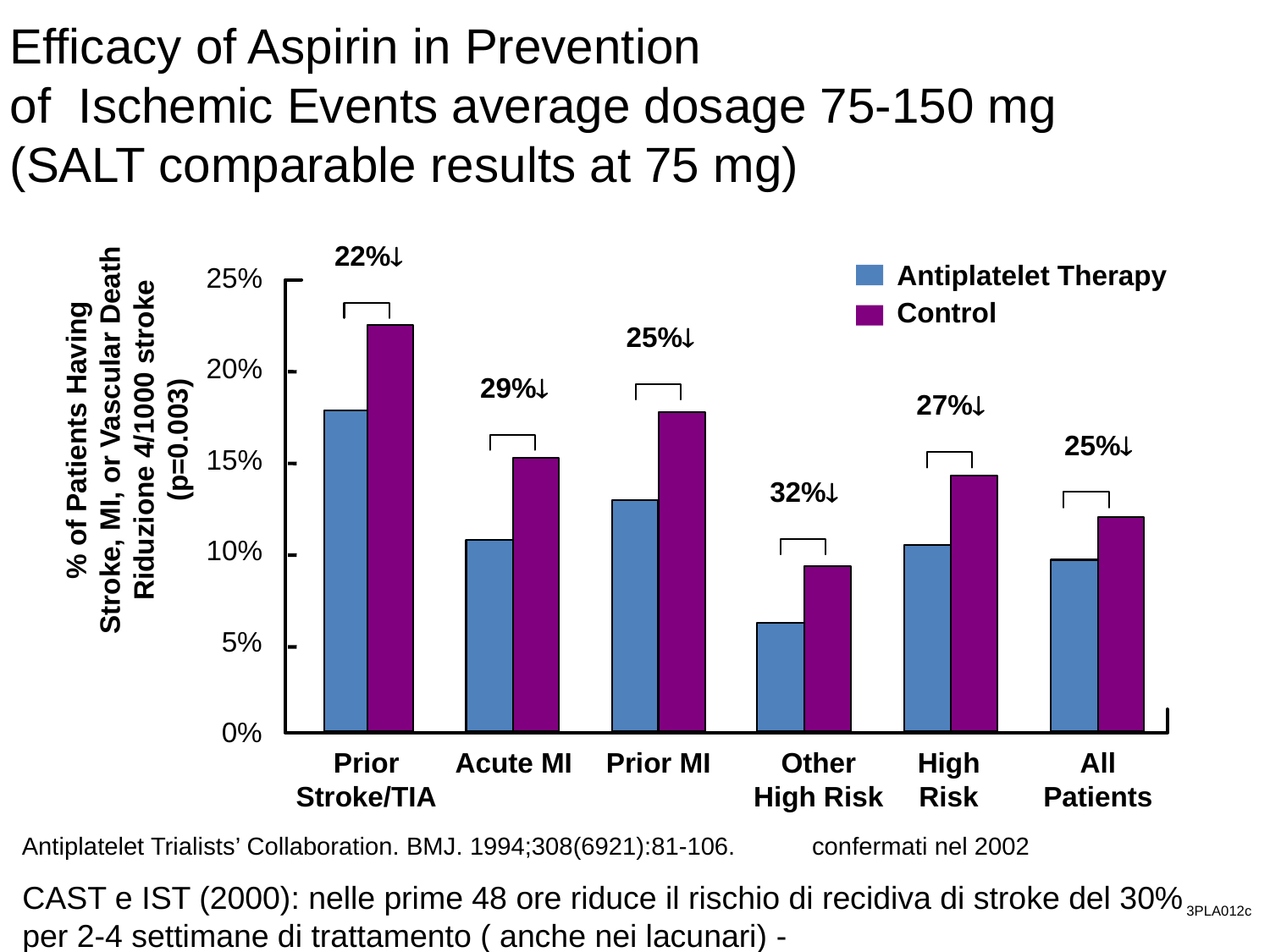

# Efficacy of Aspirin in Prevention of  Ischemic Events average dosage 75-150 mg (SALT comparable results at 75 mg)
22%↓
Antiplatelet Therapy
Control
25%
20%
15%
10%
5%
0%

25%↓

% of Patients Having
Stroke, MI, or Vascular Death
Riduzione 4/1000 stroke (p=0.003)
29%↓

27%↓

25%↓

32%↓

Prior
Stroke/TIA
Acute MI
Prior MI
Other
High Risk
High
Risk
All
Patients
Antiplatelet Trialists’ Collaboration. BMJ. 1994;308(6921):81-106.           confermati nel 2002

CAST e IST (2000): nelle prime 48 ore riduce il rischio di recidiva di stroke del 30% per 2-4 settimane di trattamento ( anche nei lacunari) -
3PLA012c